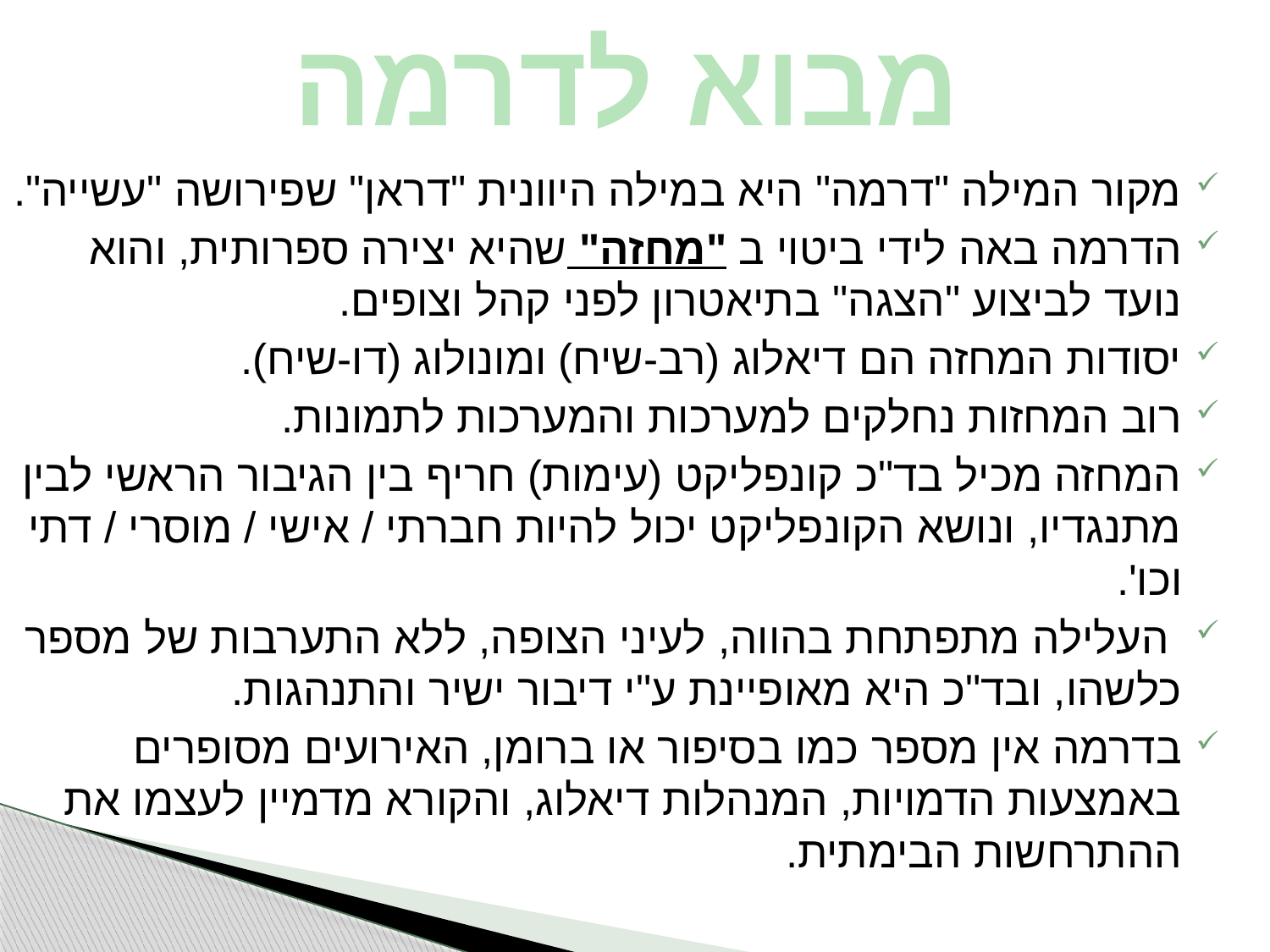

# מבוא לדרמה
מקור המילה "דרמה" היא במילה היוונית "דראן" שפירושה "עשייה".
הדרמה באה לידי ביטוי ב "מחזה" שהיא יצירה ספרותית, והוא נועד לביצוע "הצגה" בתיאטרון לפני קהל וצופים.
יסודות המחזה הם דיאלוג (רב-שיח) ומונולוג (דו-שיח).
רוב המחזות נחלקים למערכות והמערכות לתמונות.
המחזה מכיל בד"כ קונפליקט (עימות) חריף בין הגיבור הראשי לבין מתנגדיו, ונושא הקונפליקט יכול להיות חברתי / אישי / מוסרי / דתי וכו'.
 העלילה מתפתחת בהווה, לעיני הצופה, ללא התערבות של מספר כלשהו, ובד"כ היא מאופיינת ע"י דיבור ישיר והתנהגות.
בדרמה אין מספר כמו בסיפור או ברומן, האירועים מסופרים  באמצעות הדמויות, המנהלות דיאלוג, והקורא מדמיין לעצמו את ההתרחשות הבימתית.